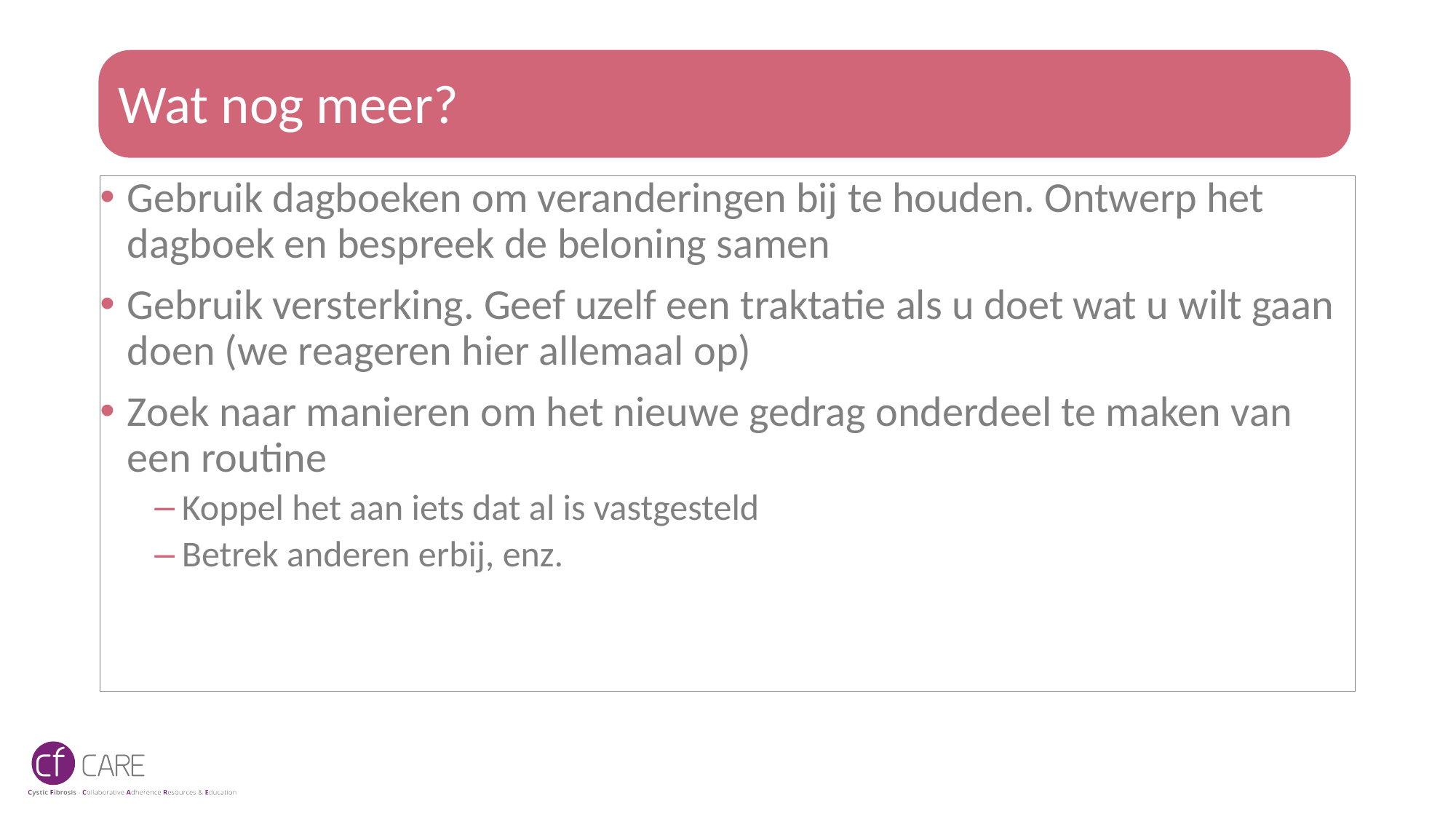

# Wat nog meer?
Gebruik dagboeken om veranderingen bij te houden. Ontwerp het dagboek en bespreek de beloning samen
Gebruik versterking. Geef uzelf een traktatie als u doet wat u wilt gaan doen (we reageren hier allemaal op)
Zoek naar manieren om het nieuwe gedrag onderdeel te maken van een routine
Koppel het aan iets dat al is vastgesteld
Betrek anderen erbij, enz.